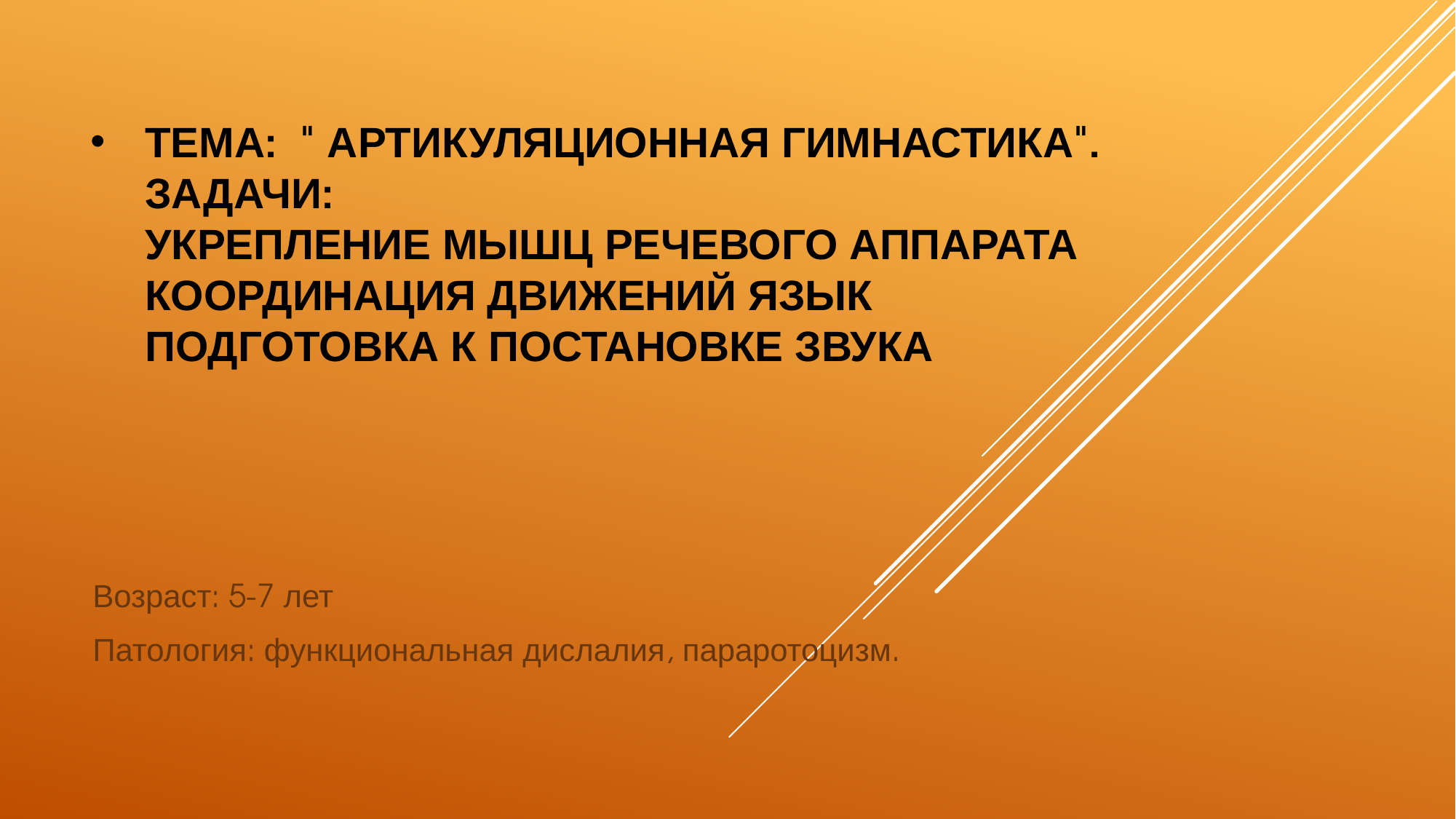

# Тема:  " Артикуляционная гимнастика". Задачи: Укрепление мышц речевого аппарата Координация движений язык Подготовка к постановке звука
Возраст: 5-7 лет
Патология: функциональная дислалия, параротоцизм.